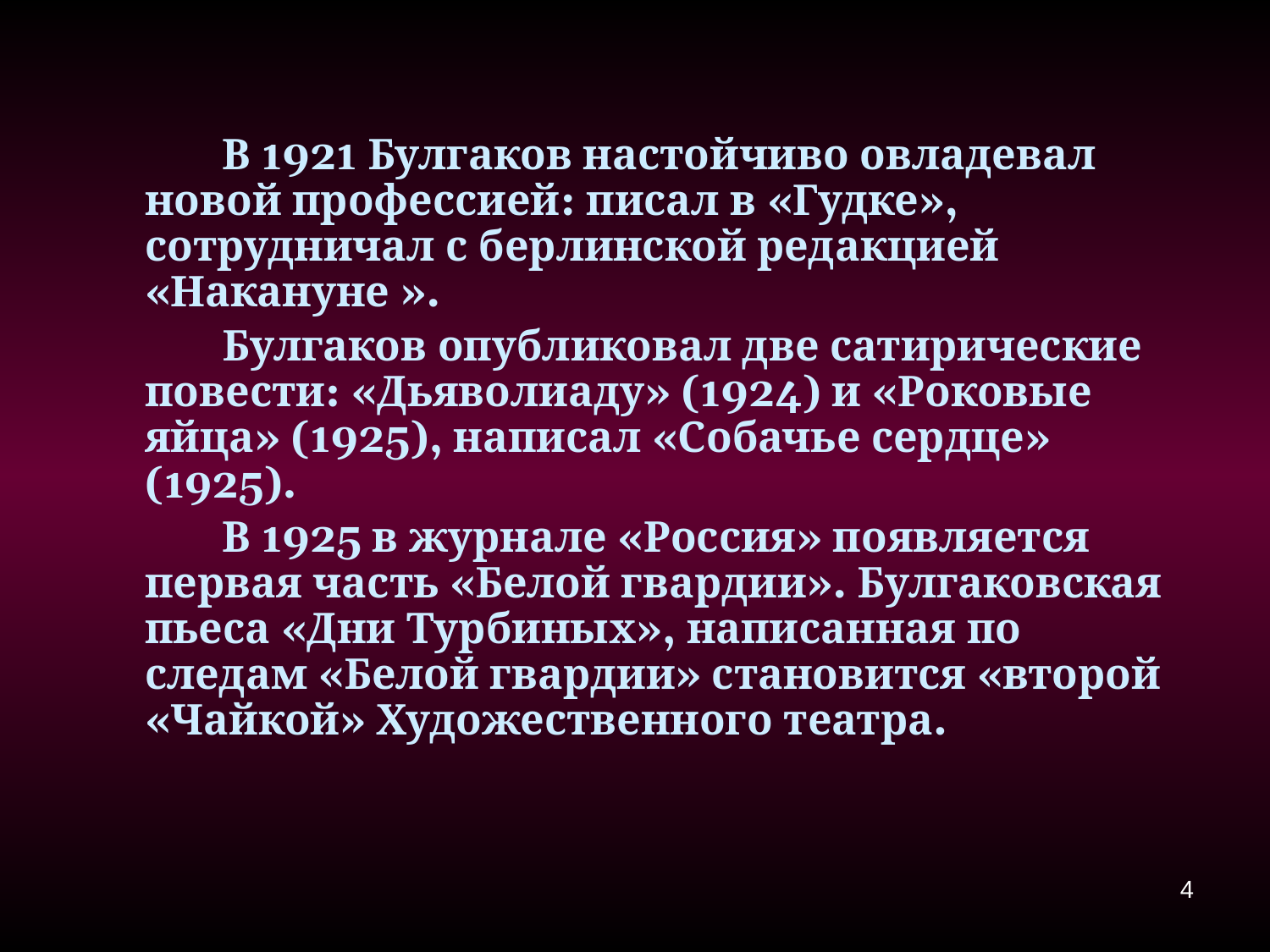

В 1921 Булгаков настойчиво овладевал новой профессией: писал в «Гудке», сотрудничал с берлинской редакцией «Накануне ».
Булгаков опубликовал две сатирические повести: «Дьяволиаду» (1924) и «Роковые яйца» (1925), написал «Собачье сердце» (1925).
В 1925 в журнале «Россия» появляется первая часть «Белой гвардии». Булгаковская пьеса «Дни Турбиных», написанная по следам «Белой гвардии» становится «второй «Чайкой» Художественного театра.
4